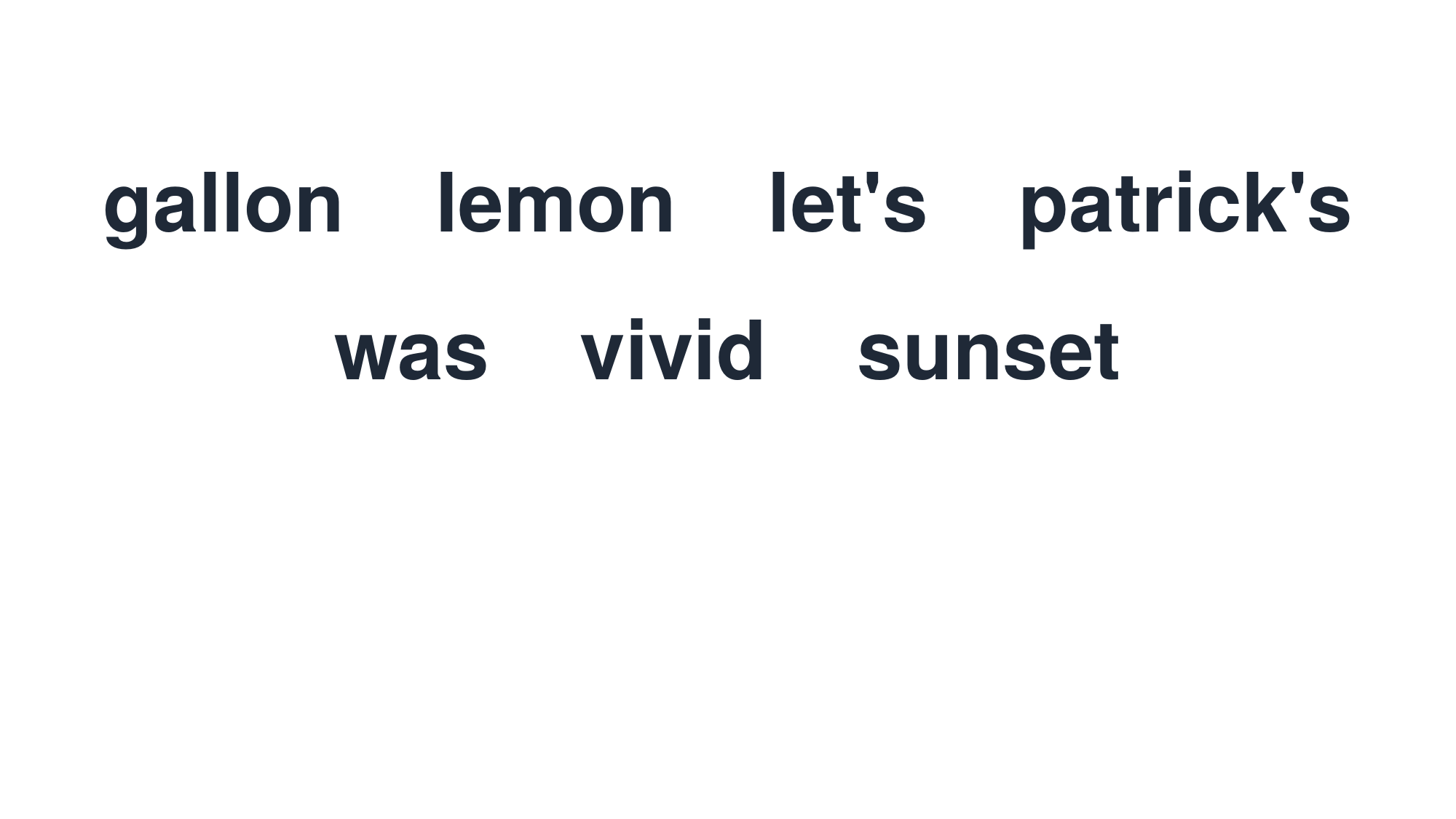

gallon    lemon    let's    patrick's
was    vivid    sunset